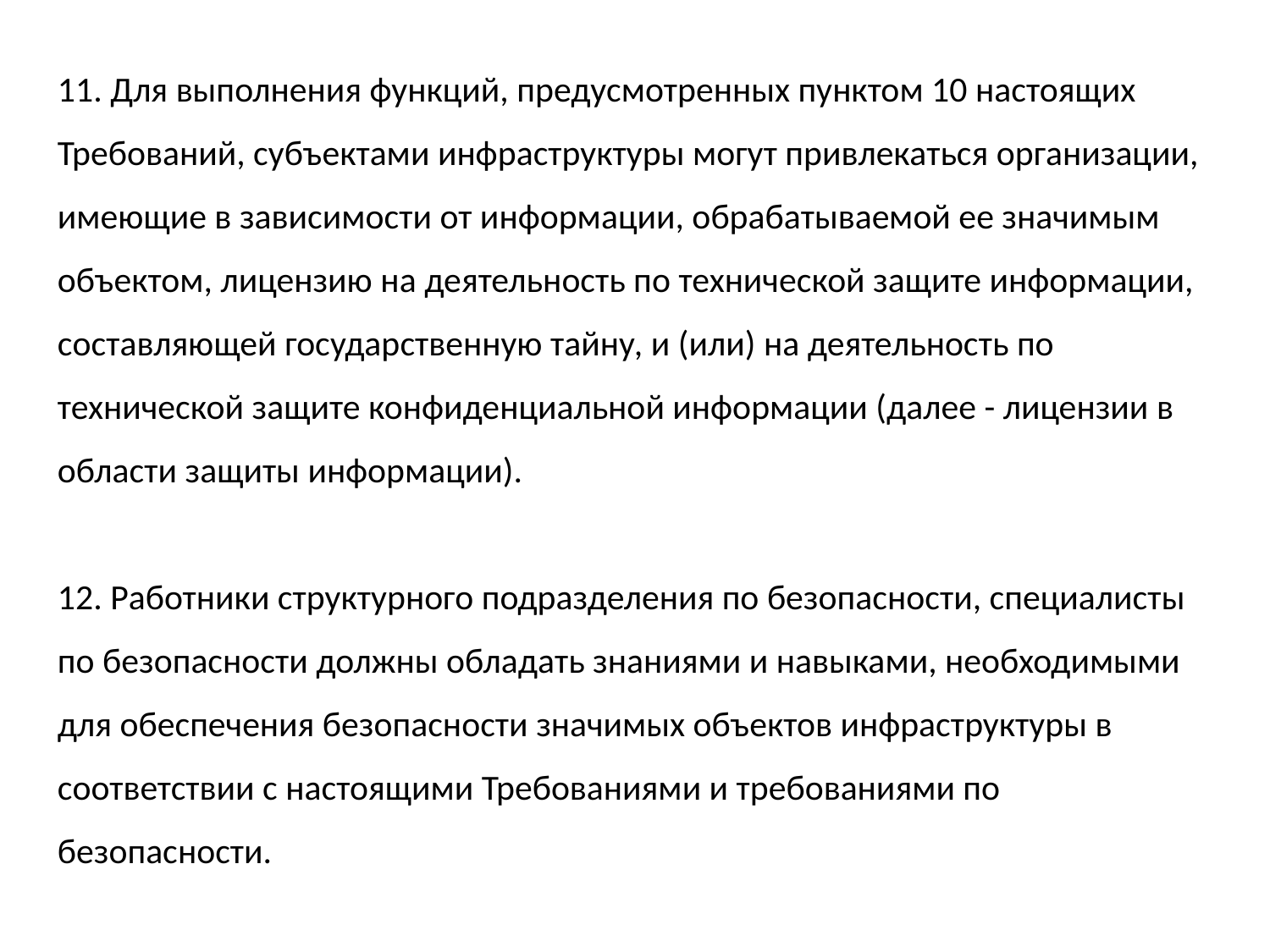

11. Для выполнения функций, предусмотренных пунктом 10 настоящих Требований, субъектами инфраструктуры могут привлекаться организации, имеющие в зависимости от информации, обрабатываемой ее значимым объектом, лицензию на деятельность по технической защите информации, составляющей государственную тайну, и (или) на деятельность по технической защите конфиденциальной информации (далее - лицензии в области защиты информации).

12. Работники структурного подразделения по безопасности, специалисты по безопасности должны обладать знаниями и навыками, необходимыми для обеспечения безопасности значимых объектов инфраструктуры в соответствии с настоящими Требованиями и требованиями по безопасности.